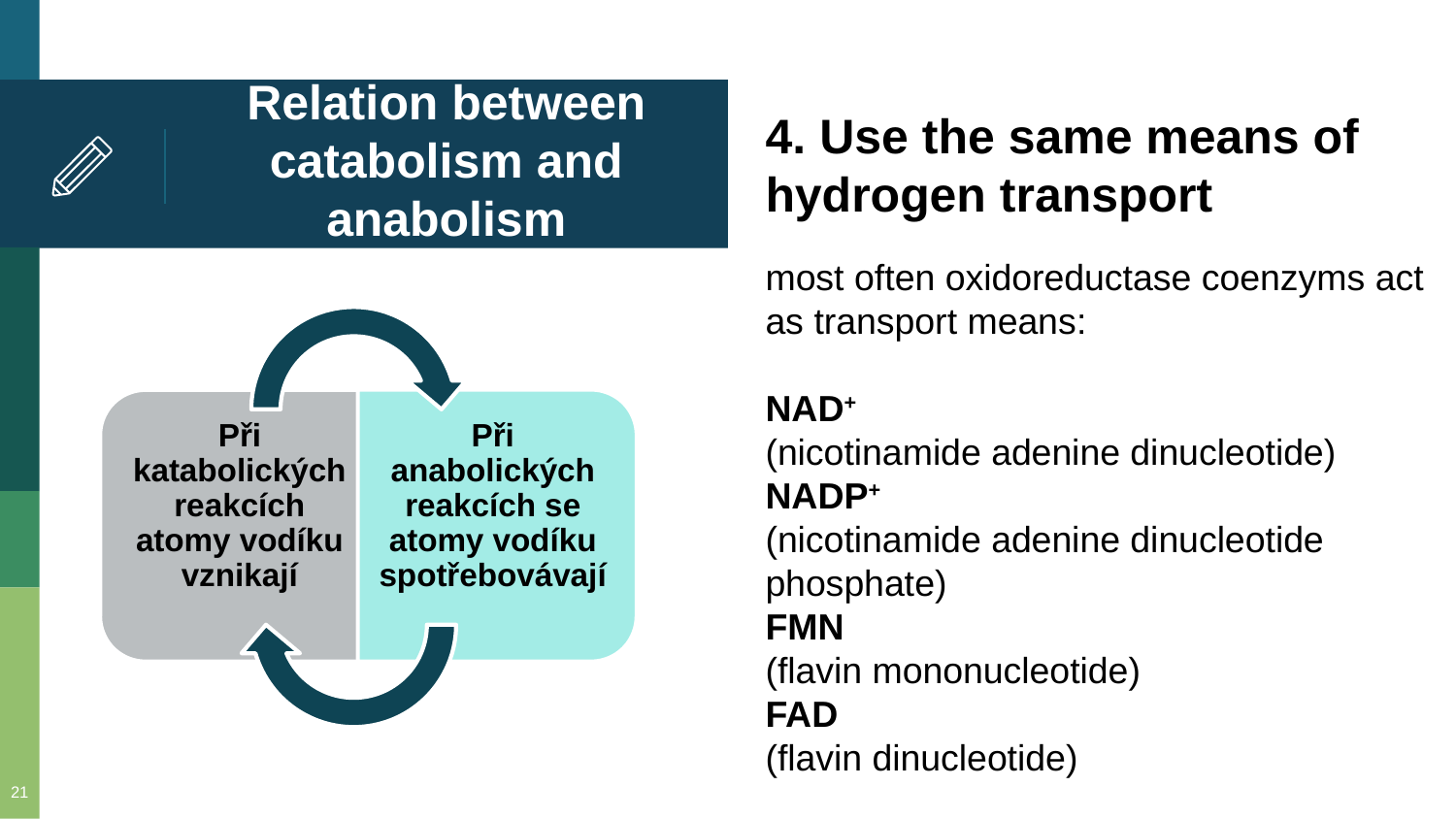

# Relation between catabolism and anabolism
4. Use the same means of hydrogen transport

most often oxidoreductase coenzyms act as transport means:

NAD+
(nicotinamide adenine dinucleotide)
NADP+
(nicotinamide adenine dinucleotide phosphate)
FMN
(flavin mononucleotide)
FAD
(flavin dinucleotide)

Při anabolických reakcích se atomy vodíku spotřebovávají
Při katabolických reakcích atomy vodíku vznikají

21